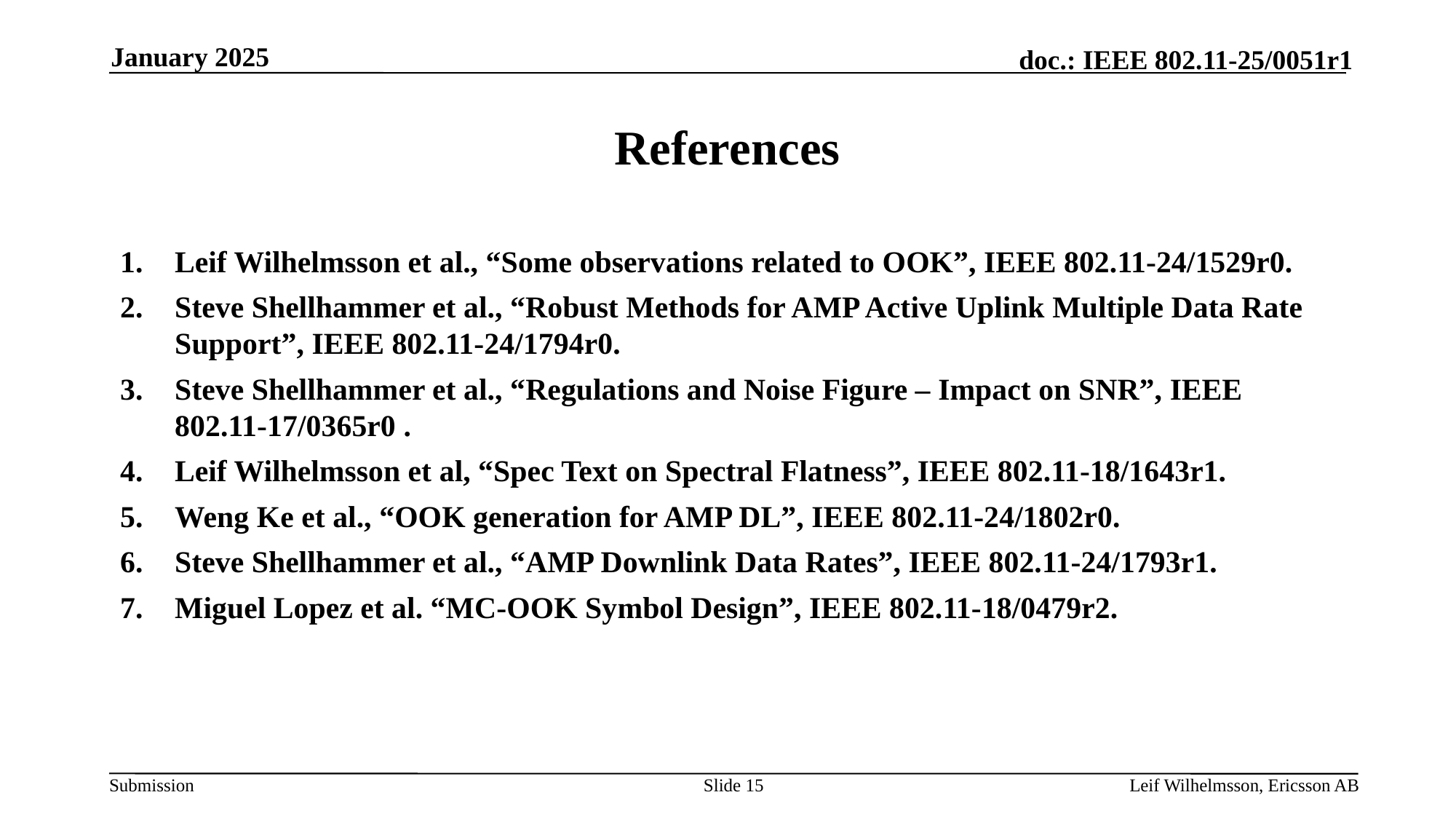

January 2025
# References
Leif Wilhelmsson et al., “Some observations related to OOK”, IEEE 802.11-24/1529r0.
Steve Shellhammer et al., “Robust Methods for AMP Active Uplink Multiple Data Rate Support”, IEEE 802.11-24/1794r0.
Steve Shellhammer et al., “Regulations and Noise Figure – Impact on SNR”, IEEE 802.11-17/0365r0 .
Leif Wilhelmsson et al, “Spec Text on Spectral Flatness”, IEEE 802.11-18/1643r1.
Weng Ke et al., “OOK generation for AMP DL”, IEEE 802.11-24/1802r0.
Steve Shellhammer et al., “AMP Downlink Data Rates”, IEEE 802.11-24/1793r1.
Miguel Lopez et al. “MC-OOK Symbol Design”, IEEE 802.11-18/0479r2.
Slide 15
Leif Wilhelmsson, Ericsson AB